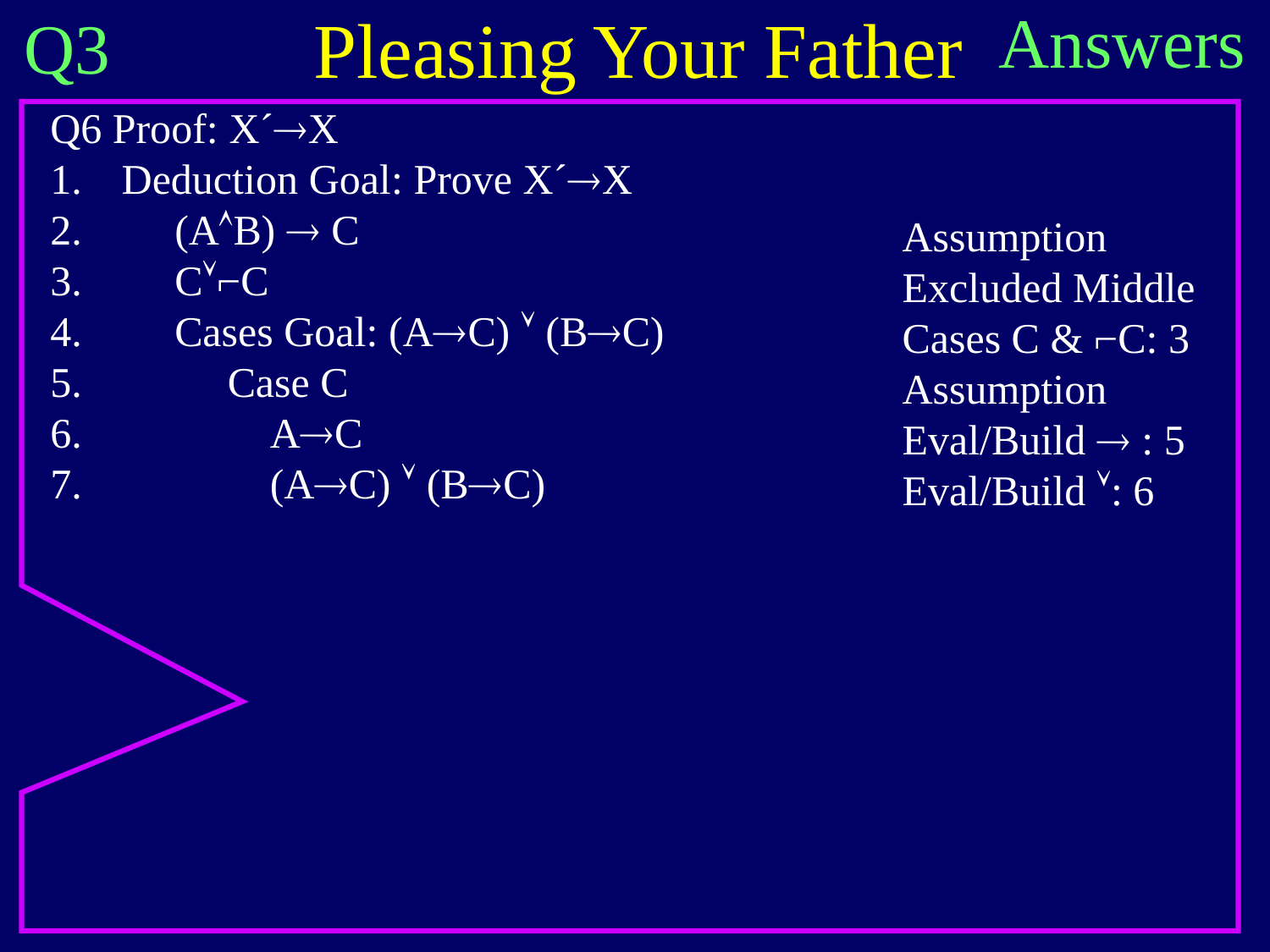

Pleasing Your Father
Answers
Q3
Q6 Proof: X´→X
Deduction Goal: Prove X´→X
     (A∧B) → C
     C∨⌐C
     Cases Goal: (A→C) ∨ (B→C)
          Case C
              A→C
              (A→C) ∨ (B→C)

Assumption
Excluded Middle
Cases C & ⌐C: 3
Assumption
Eval/Build → : 5
Eval/Build ∨: 6